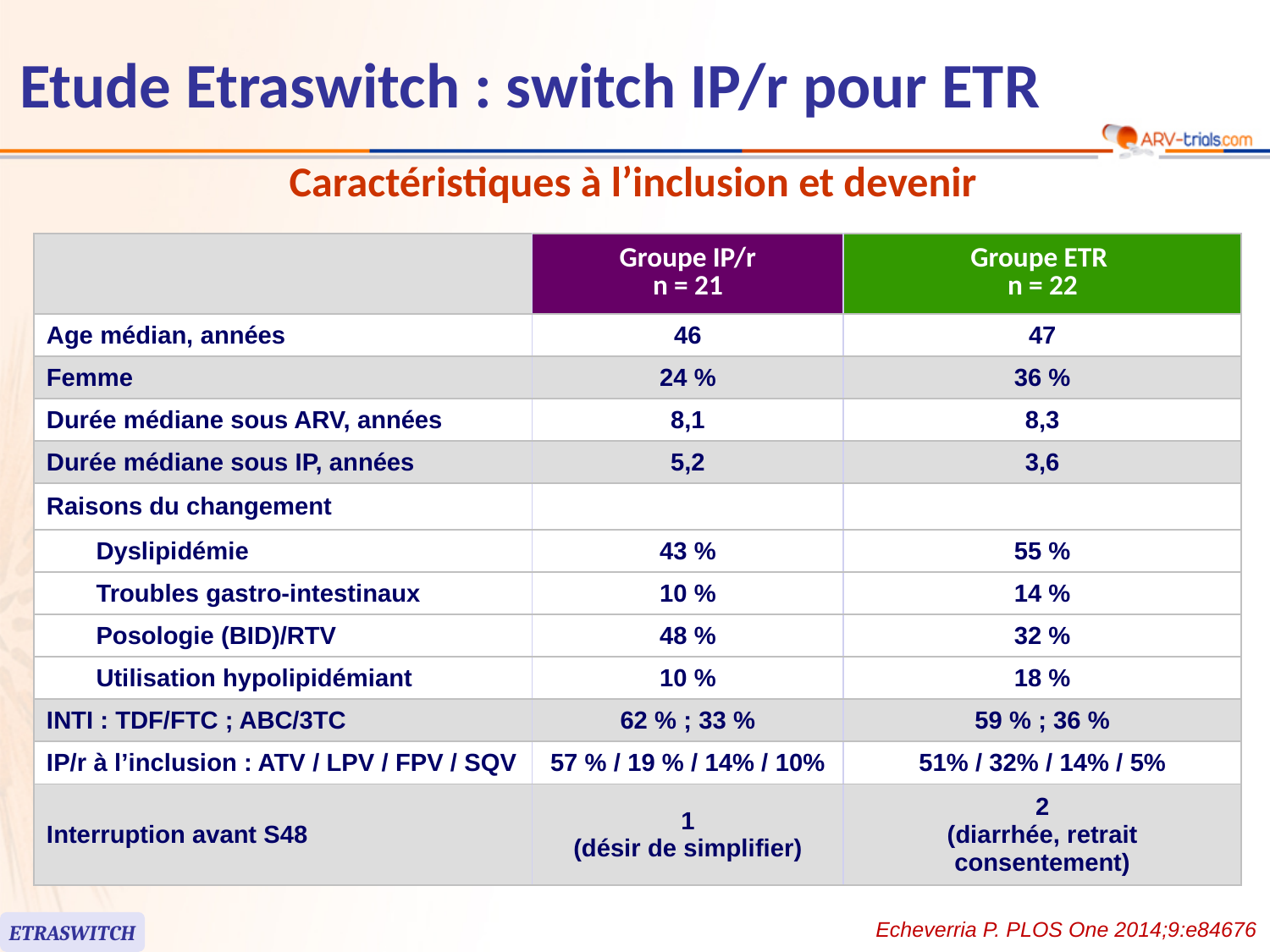

Etude Etraswitch : switch IP/r pour ETR
Caractéristiques à l’inclusion et devenir
|  | Groupe IP/r n = 21 | Groupe ETR n = 22 |
| --- | --- | --- |
| Age médian, années | 46 | 47 |
| Femme | 24 % | 36 % |
| Durée médiane sous ARV, années | 8,1 | 8,3 |
| Durée médiane sous IP, années | 5,2 | 3,6 |
| Raisons du changement |  |  |
| Dyslipidémie | 43 % | 55 % |
| Troubles gastro-intestinaux | 10 % | 14 % |
| Posologie (BID)/RTV | 48 % | 32 % |
| Utilisation hypolipidémiant | 10 % | 18 % |
| INTI : TDF/FTC ; ABC/3TC | 62 % ; 33 % | 59 % ; 36 % |
| IP/r à l’inclusion : ATV / LPV / FPV / SQV | 57 % / 19 % / 14% / 10% | 51% / 32% / 14% / 5% |
| Interruption avant S48 | 1 (désir de simplifier) | 2 (diarrhée, retrait consentement) |
* Frequency of individual events similar in both groups except for insomnia (75% vs 39%, P = 0.024)
Echeverria P. PLOS One 2014;9:e84676
ETRASWITCH